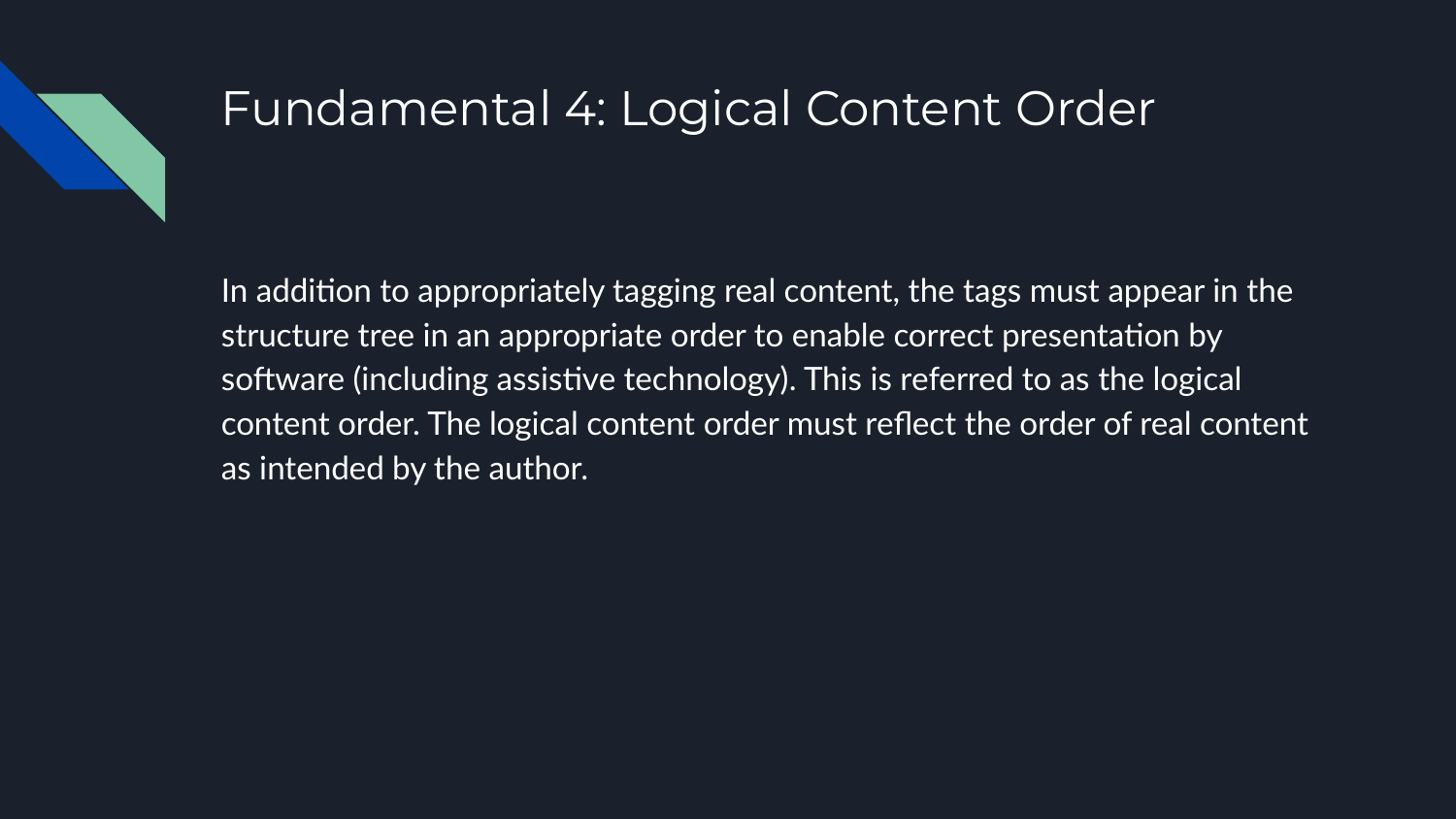

# Fundamental 4: Logical Content Order
In addition to appropriately tagging real content, the tags must appear in the structure tree in an appropriate order to enable correct presentation by software (including assistive technology). This is referred to as the logical content order. The logical content order must reflect the order of real content as intended by the author.